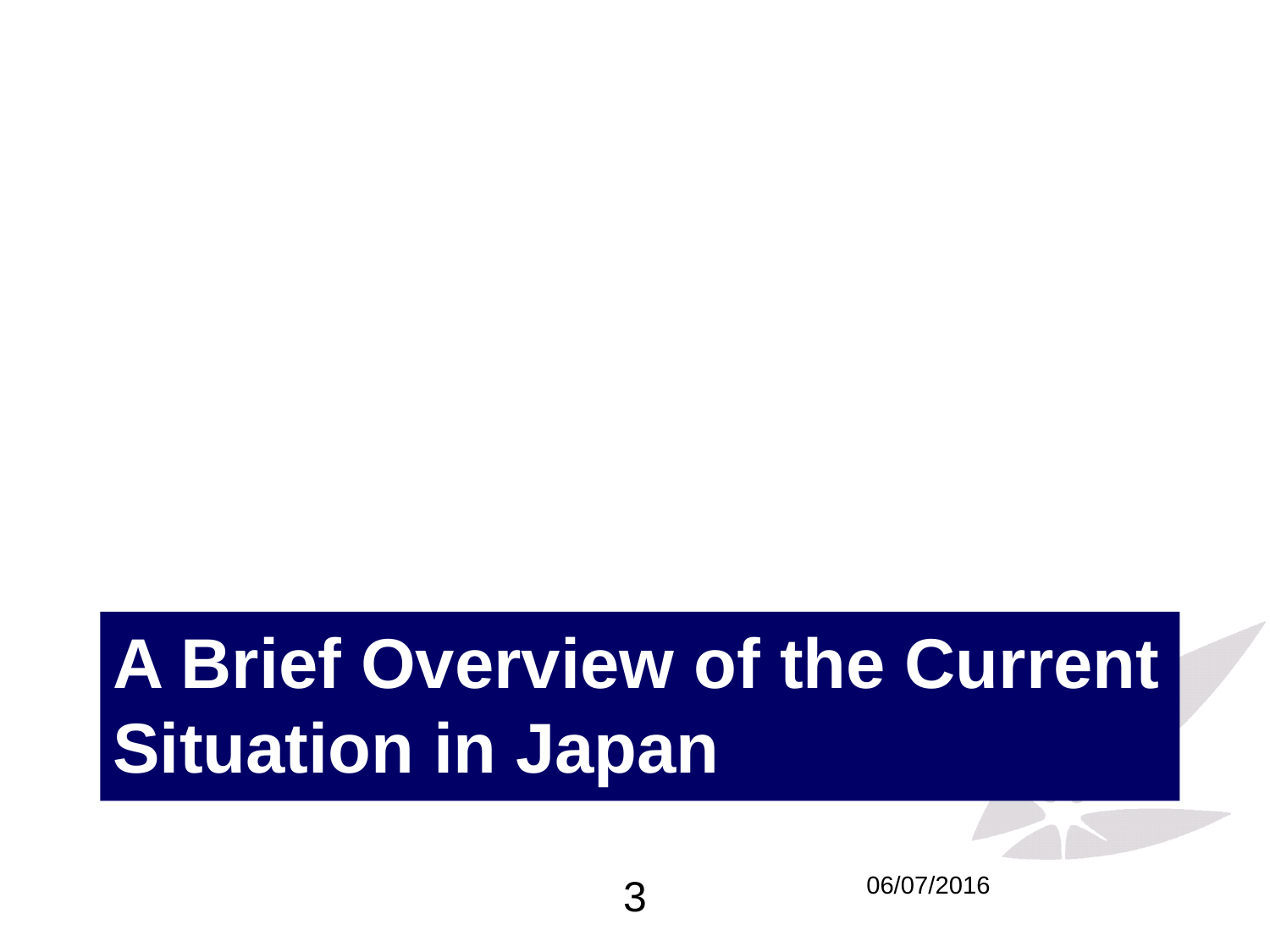

# A Brief Overview of the Current Situation in Japan
3
06/07/2016